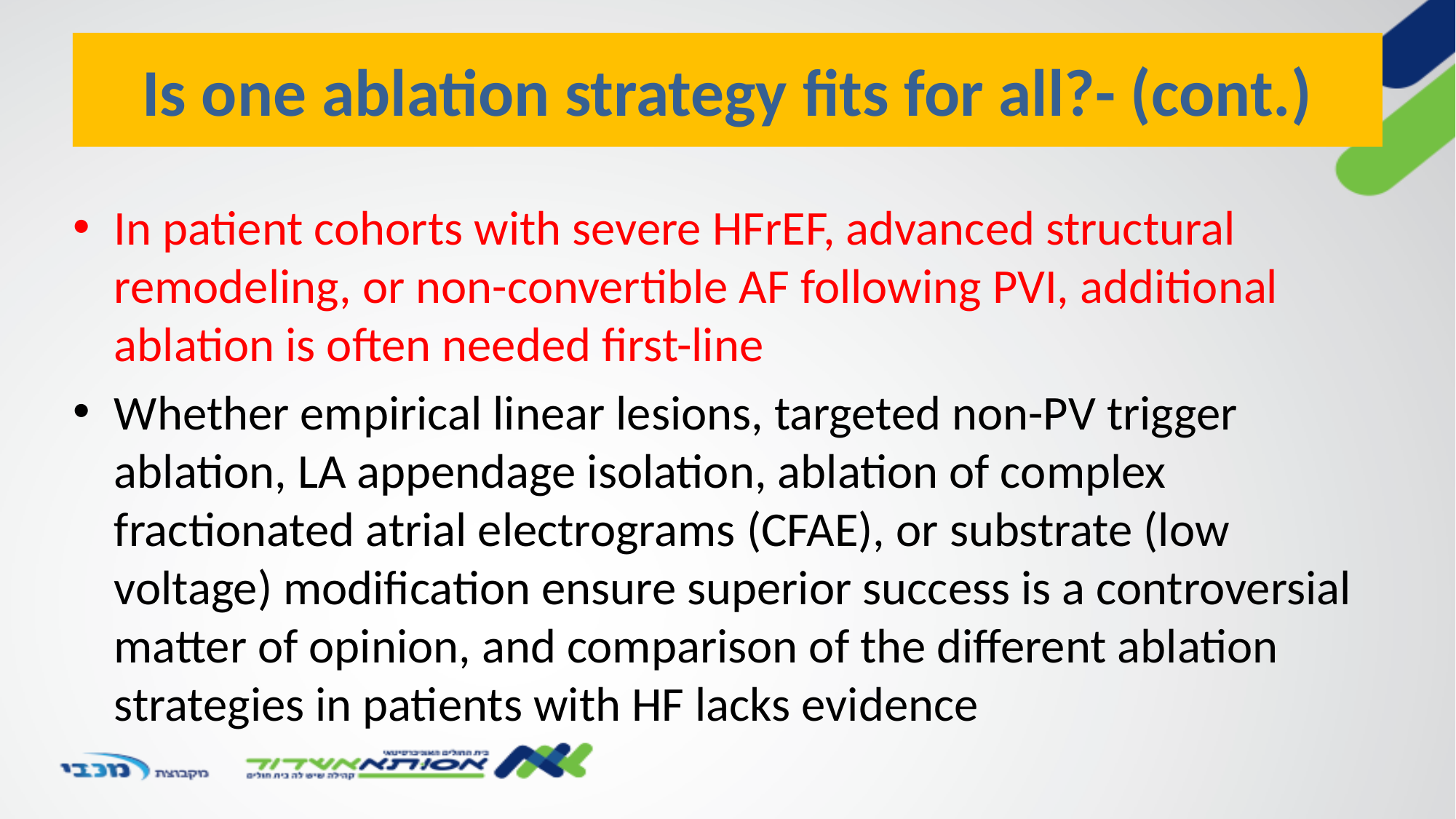

# Is one ablation strategy fits for all?- (cont.)
In patient cohorts with severe HFrEF, advanced structural remodeling, or non-convertible AF following PVI, additional ablation is often needed first-line
Whether empirical linear lesions, targeted non-PV trigger ablation, LA appendage isolation, ablation of complex fractionated atrial electrograms (CFAE), or substrate (low voltage) modification ensure superior success is a controversial matter of opinion, and comparison of the different ablation strategies in patients with HF lacks evidence